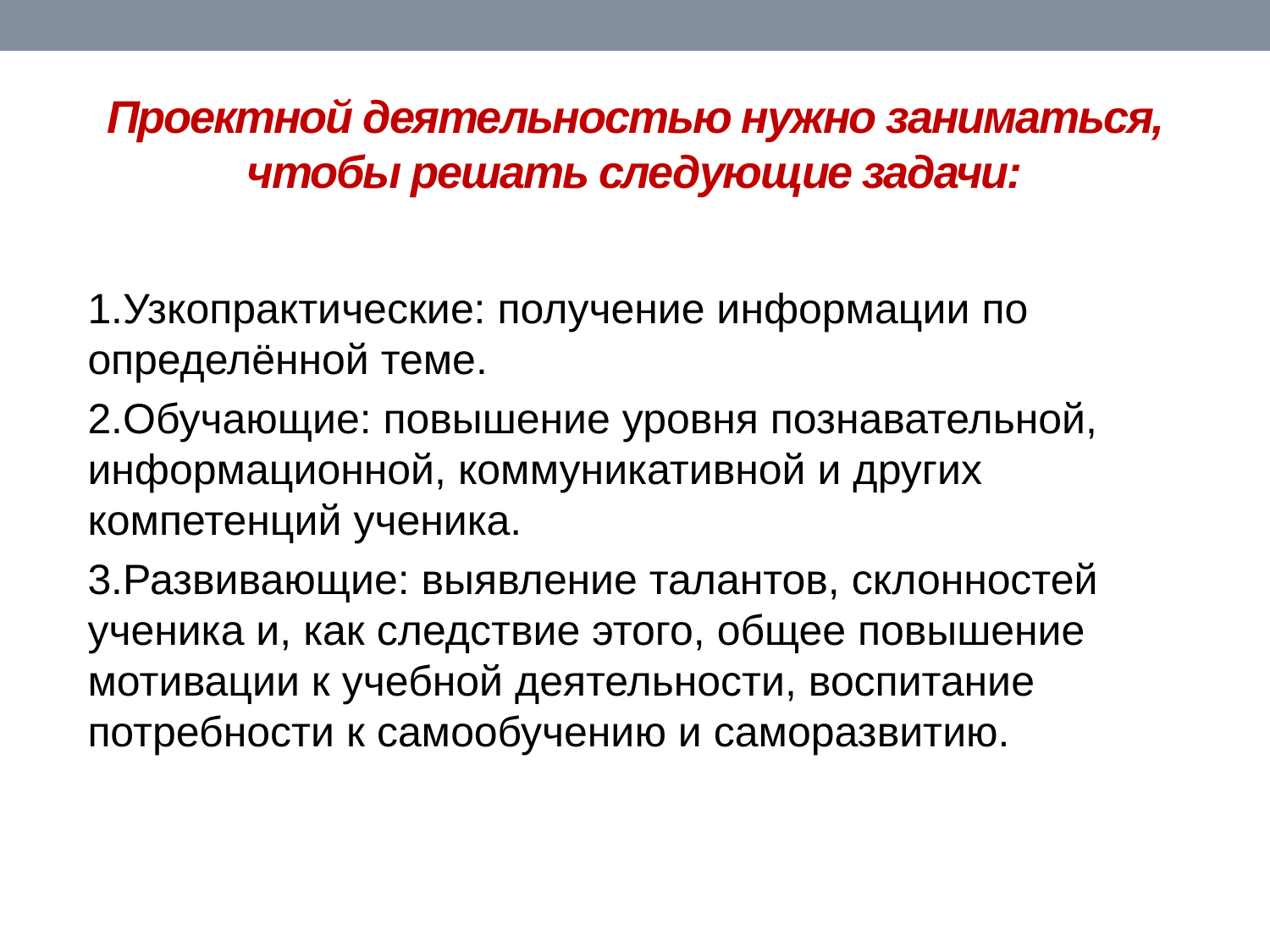

# Проектной деятельностью нужно заниматься, чтобы решать следующие задачи:
1.Узкопрактические: получение информации по определённой теме.
2.Обучающие: повышение уровня познавательной, информационной, коммуникативной и других компетенций ученика.
3.Развивающие: выявление талантов, склонностей ученика и, как следствие этого, общее повышение мотивации к учебной деятельности, воспитание потребности к самообучению и саморазвитию.